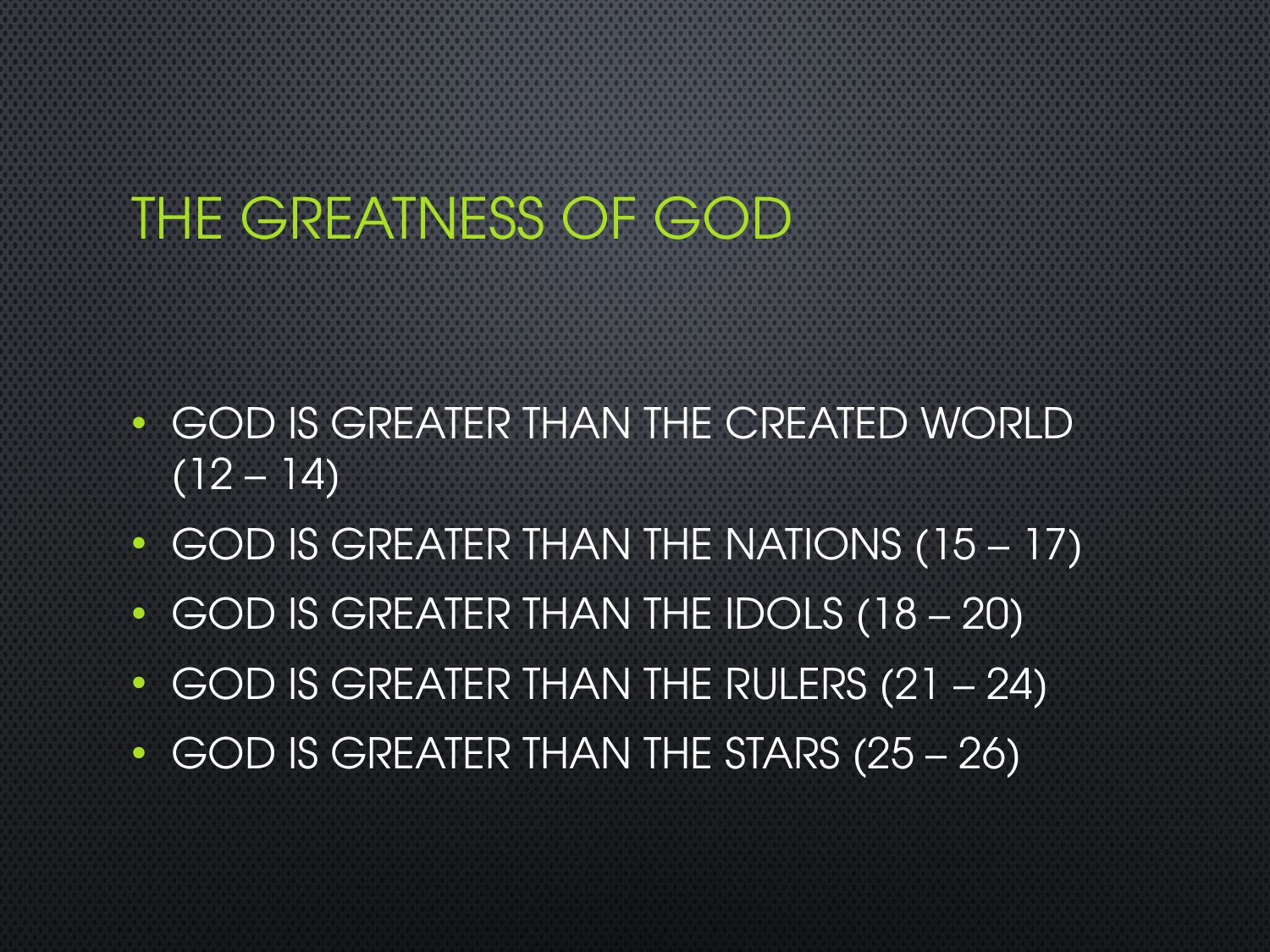

# The Greatness of God
God is greater than the created world (12 – 14)
God is greater than the nations (15 – 17)
God is greater than the idols (18 – 20)
God is greater than the rulers (21 – 24)
God is greater than the stars (25 – 26)